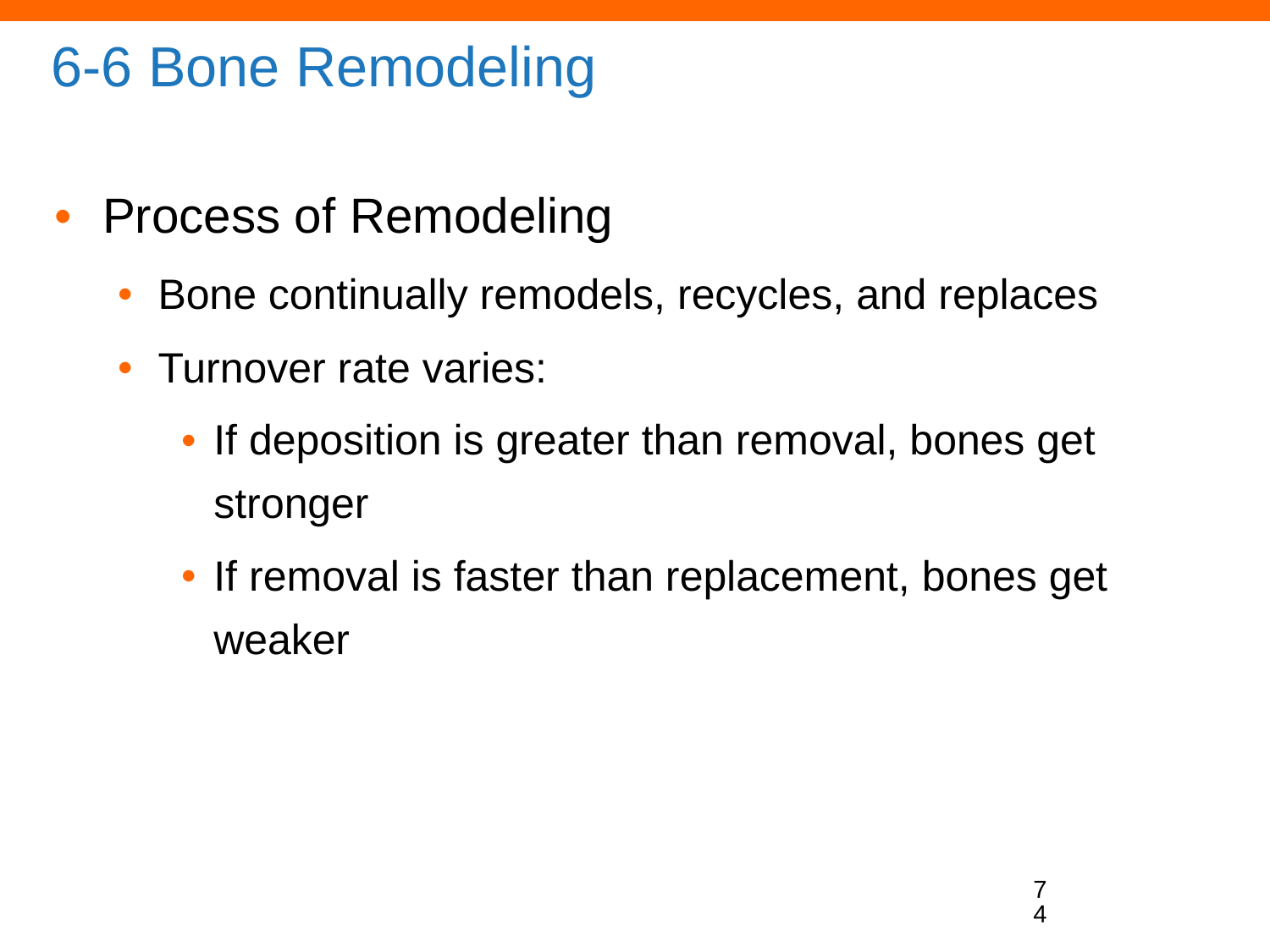

# 6-6 Bone Remodeling
Process of Remodeling
Bone continually remodels, recycles, and replaces
Turnover rate varies:
If deposition is greater than removal, bones get stronger
If removal is faster than replacement, bones get weaker
74